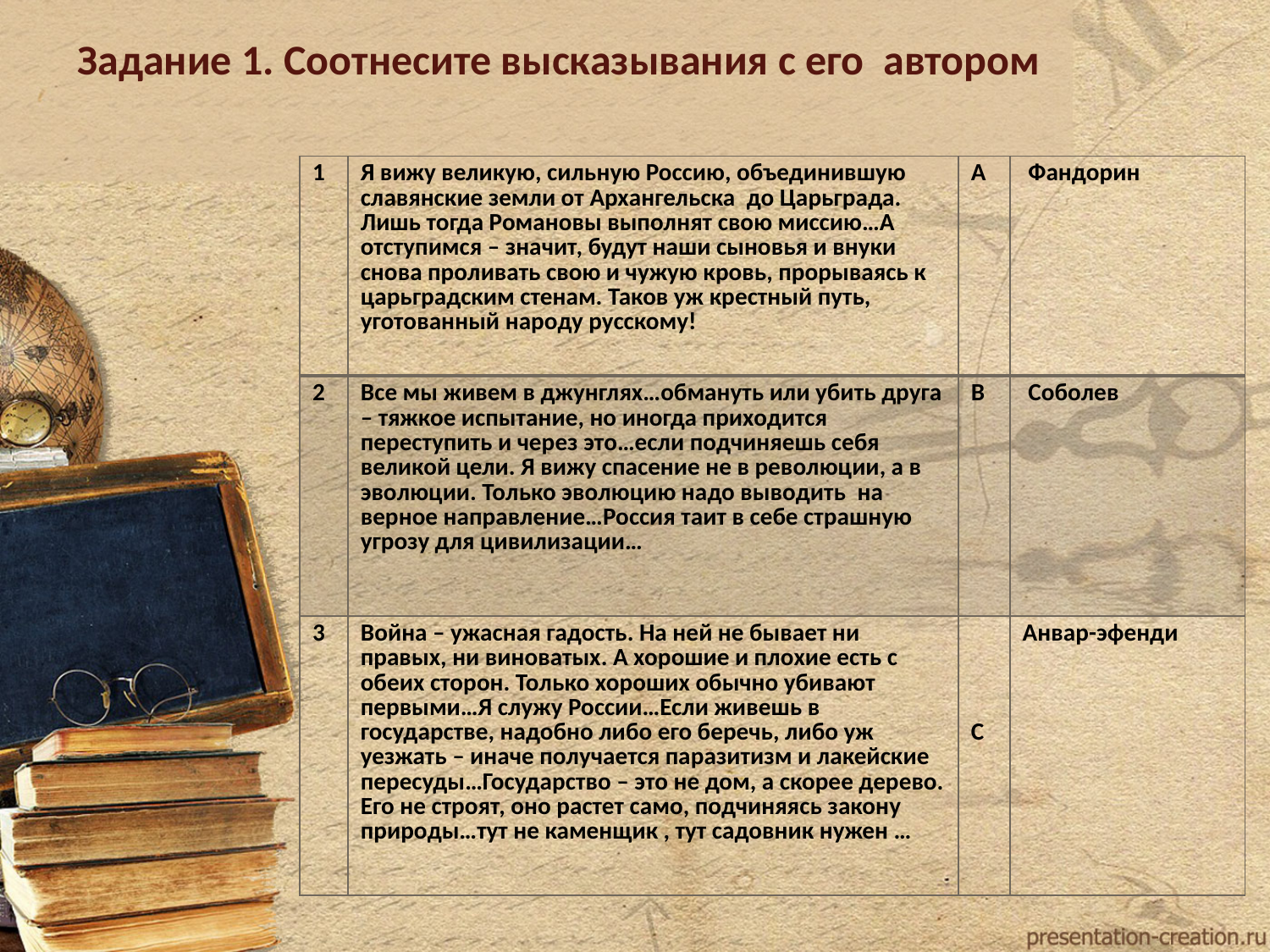

Задание 1. Соотнесите высказывания с его  автором

| 1 | Я вижу великую, сильную Россию, объединившую  славянские земли от Архангельска  до Царьграда. Лишь тогда Романовы выполнят свою миссию…А отступимся – значит, будут наши сыновья и внуки  снова проливать свою и чужую кровь, прорываясь к царьградским стенам. Таков уж крестный путь, уготованный народу русскому! | А | Фандорин |
| --- | --- | --- | --- |
| 2 | Все мы живем в джунглях…обмануть или убить друга – тяжкое испытание, но иногда приходится переступить и через это…если подчиняешь себя великой цели. Я вижу спасение не в революции, а в эволюции. Только эволюцию надо выводить  на верное направление…Россия таит в себе страшную угрозу для цивилизации… | В | Соболев |
| 3 | Война – ужасная гадость. На ней не бывает ни правых, ни виноватых. А хорошие и плохие есть с обеих сторон. Только хороших обычно убивают первыми…Я служу России…Если живешь в государстве, надобно либо его беречь, либо уж уезжать – иначе получается паразитизм и лакейские пересуды…Государство – это не дом, а скорее дерево. Его не строят, оно растет само, подчиняясь закону природы…тут не каменщик , тут садовник нужен … | С | Анвар-эфенди |